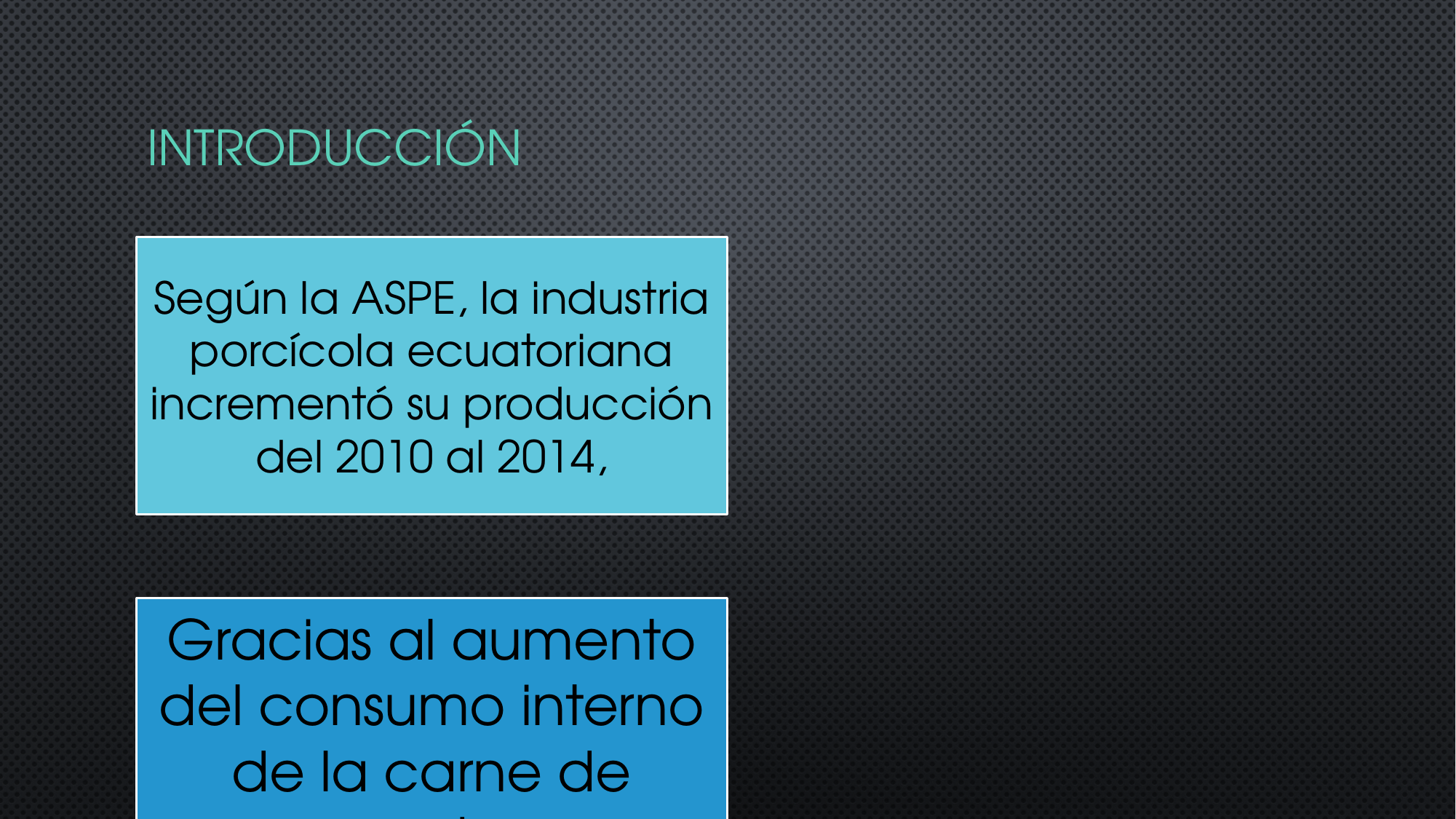

# Introducción
Según la ASPE, la industria porcícola ecuatoriana incrementó su producción del 2010 al 2014,